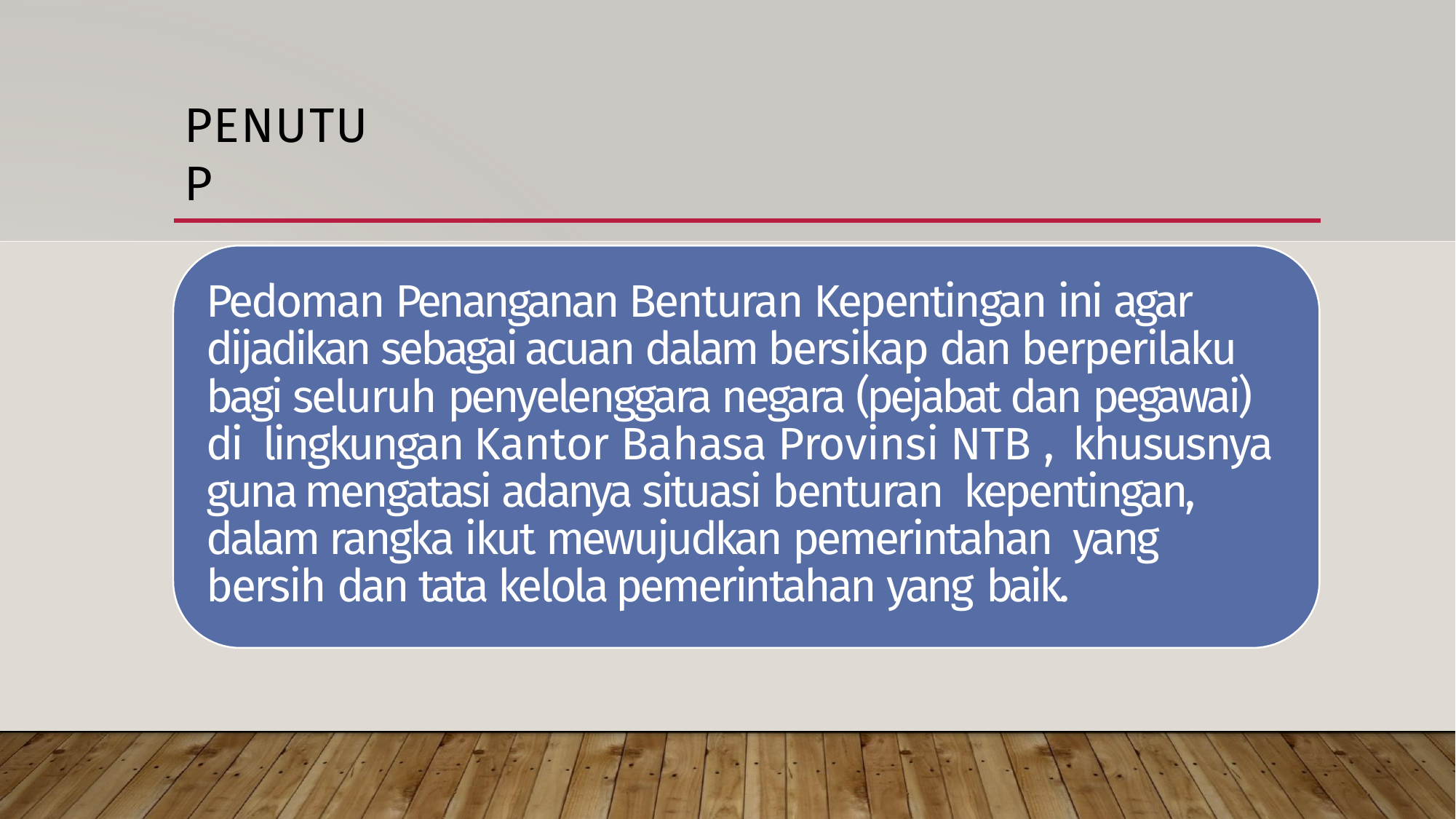

# PENUTUP

Pedoman Penanganan Benturan Kepentingan ini agar  dijadikan sebagai acuan dalam bersikap dan berperilaku  bagi seluruh penyelenggara negara (pejabat dan pegawai) di  lingkungan Kantor Bahasa Provinsi NTB ,  khususnya guna mengatasi adanya situasi benturan  kepentingan, dalam rangka ikut mewujudkan pemerintahan  yang bersih dan tata kelola pemerintahan yang baik.